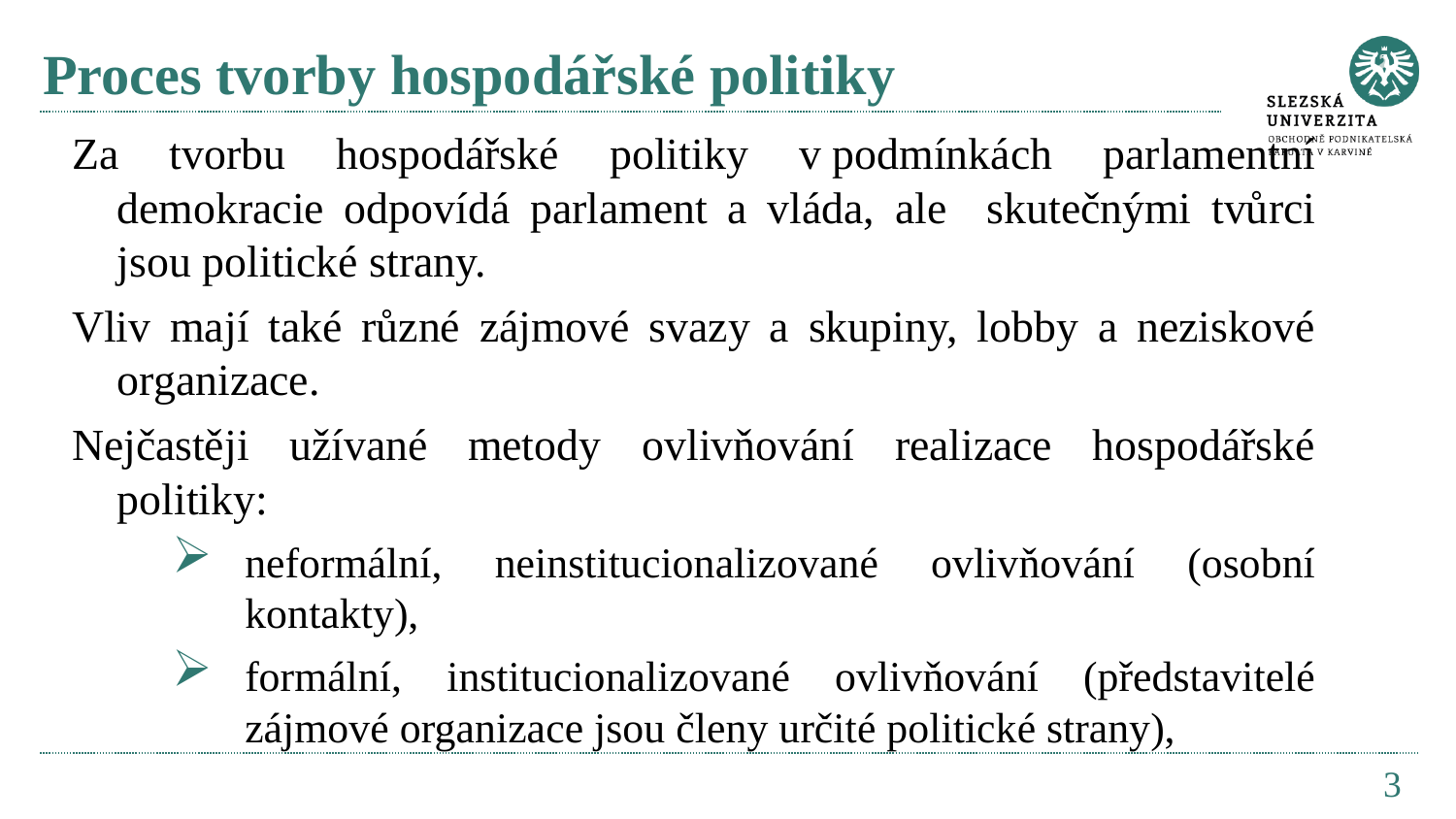

# Proces tvorby hospodářské politiky
Za tvorbu hospodářské politiky v podmínkách parlamentní demokracie odpovídá parlament a vláda, ale  skutečnými tvůrci jsou politické strany.
Vliv mají také různé zájmové svazy a skupiny, lobby a neziskové organizace.
Nejčastěji užívané metody ovlivňování realizace hospodářské politiky:
neformální, neinstitucionalizované ovlivňování (osobní kontakty),
formální, institucionalizované ovlivňování (představitelé zájmové organizace jsou členy určité politické strany),

3